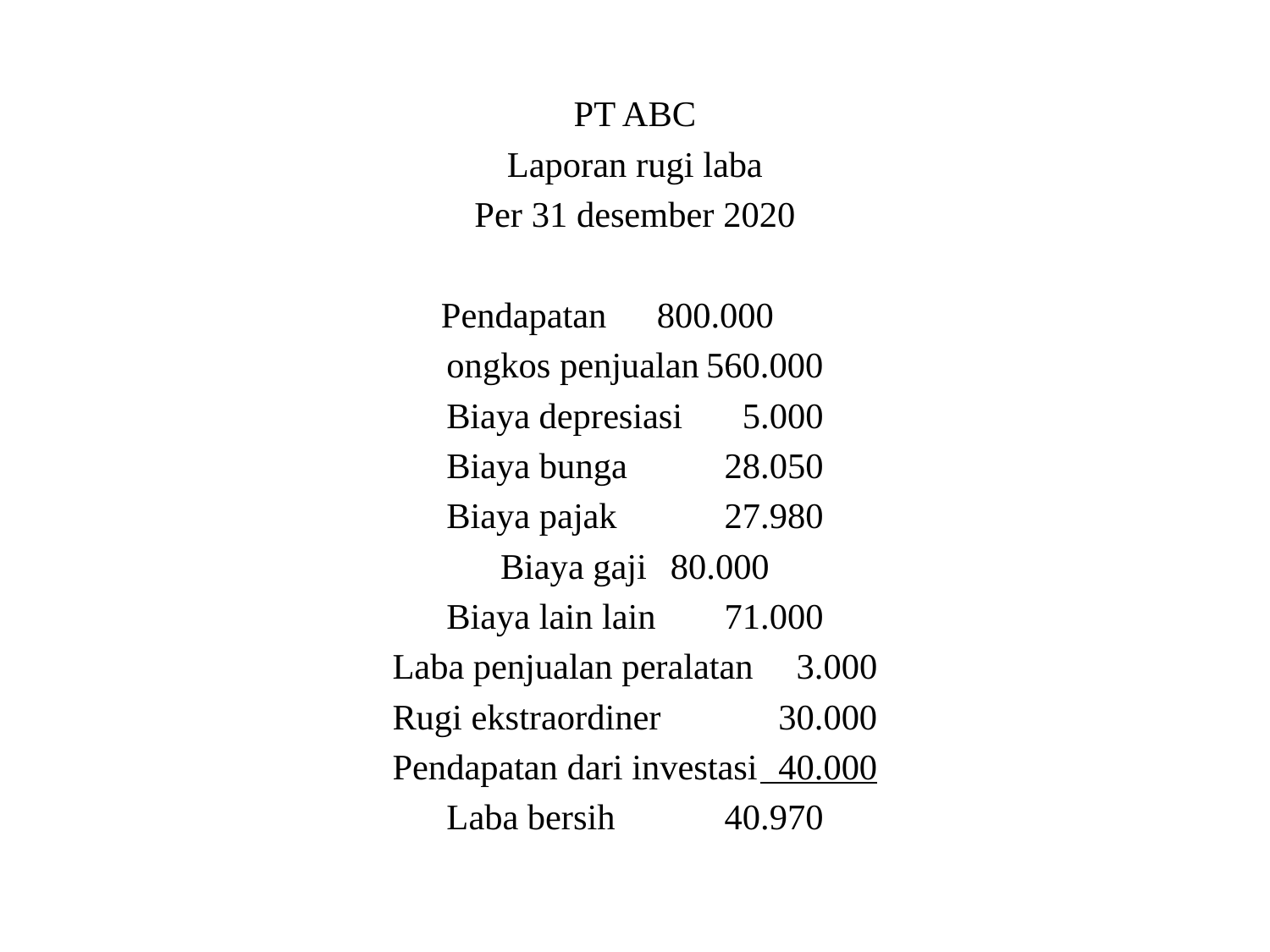

PT ABC
Laporan rugi laba
Per 31 desember 2020

		Pendapatan			800.000
ongkos penjualan		560.000
Biaya depresiasi		    5.000
Biaya bunga			  28.050
Biaya pajak			  27.980
Biaya gaji			  80.000
Biaya lain lain			  71.000
Laba penjualan peralatan	    3.000
Rugi ekstraordiner		  30.000
Pendapatan dari investasi	  40.000
Laba bersih			  40.970